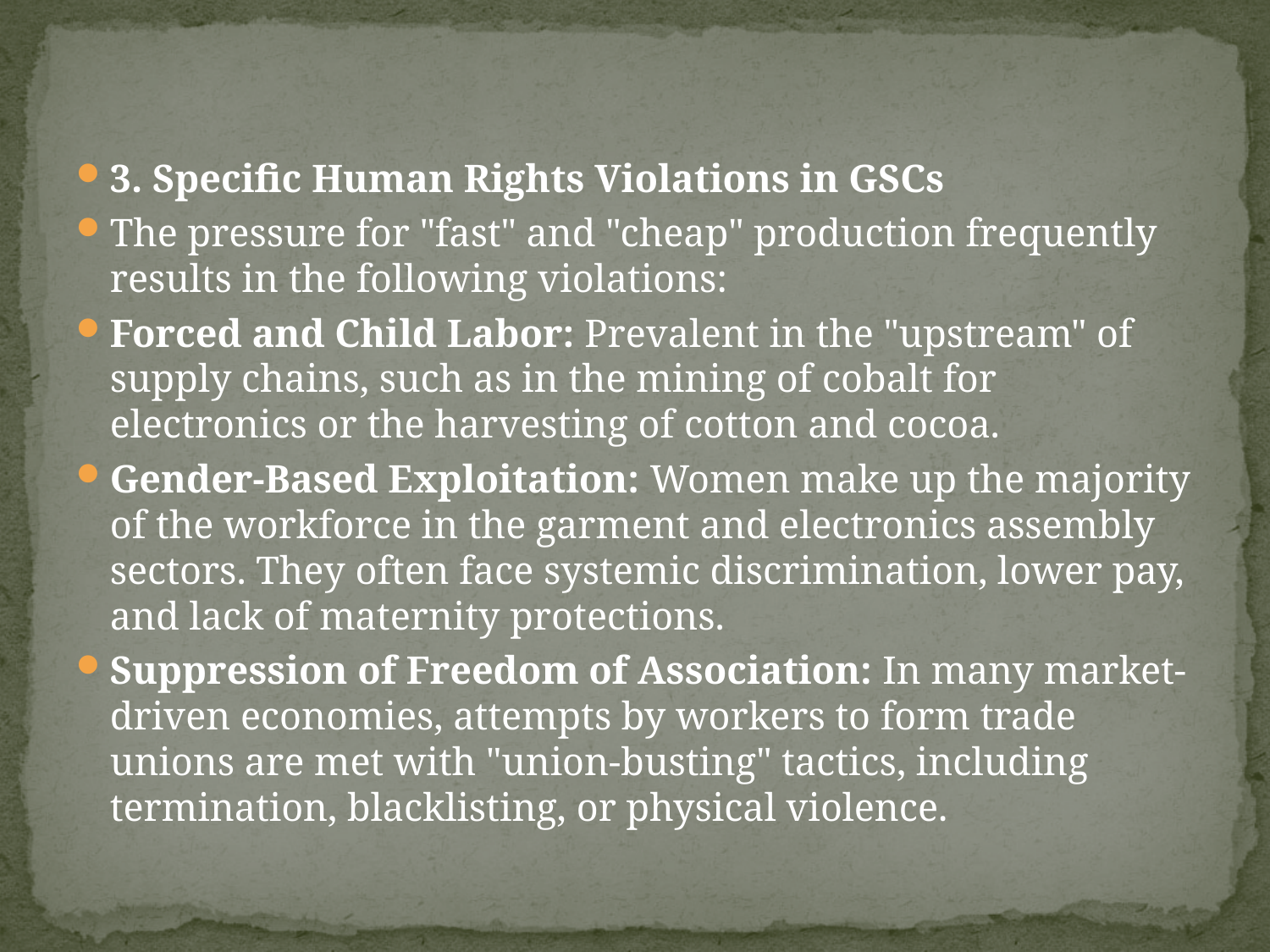

#
3. Specific Human Rights Violations in GSCs
The pressure for "fast" and "cheap" production frequently results in the following violations:
Forced and Child Labor: Prevalent in the "upstream" of supply chains, such as in the mining of cobalt for electronics or the harvesting of cotton and cocoa.
Gender-Based Exploitation: Women make up the majority of the workforce in the garment and electronics assembly sectors. They often face systemic discrimination, lower pay, and lack of maternity protections.
Suppression of Freedom of Association: In many market-driven economies, attempts by workers to form trade unions are met with "union-busting" tactics, including termination, blacklisting, or physical violence.